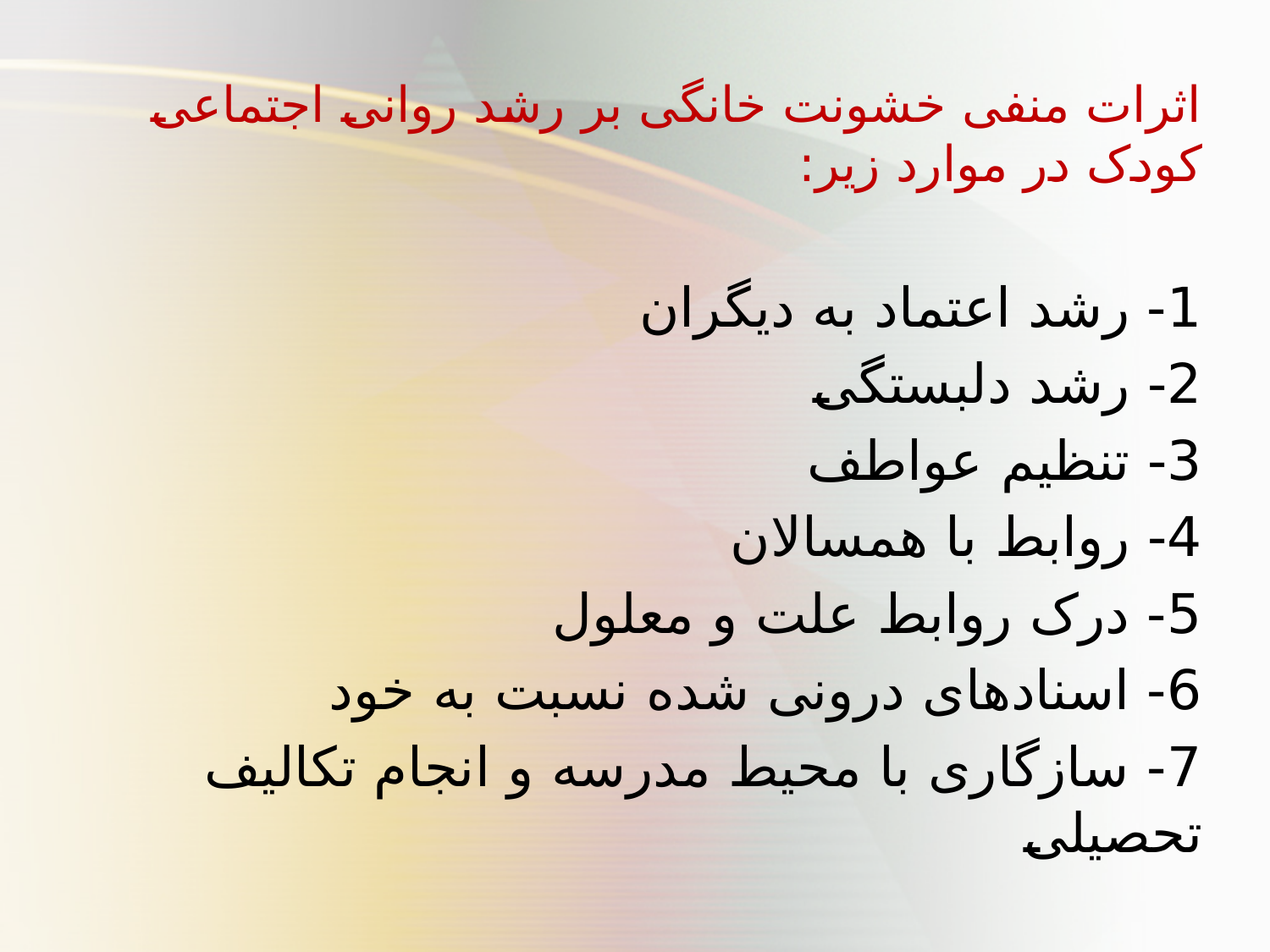

اثرات منفی خشونت خانگی بر رشد روانی اجتماعی کودک در موارد زیر:

1- رشد اعتماد به دیگران
2- رشد دلبستگی
3- تنظیم عواطف
4- روابط با همسالان
5- درک روابط علت و معلول
6- اسنادهای درونی شده نسبت به خود
7- سازگاری با محیط مدرسه و انجام تکالیف تحصیلی